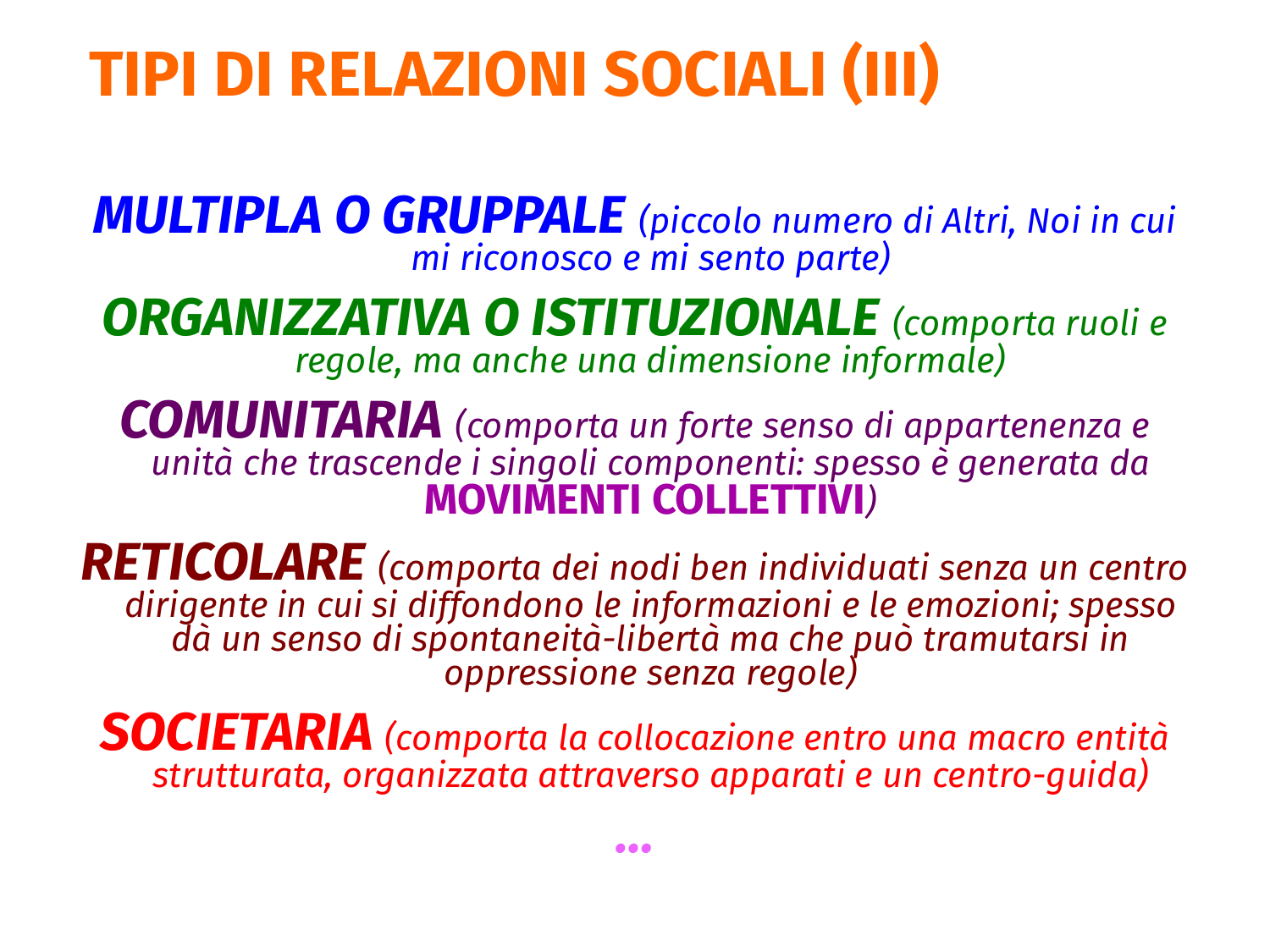

# TIPI DI RELAZIONI SOCIALI (III)
MULTIPLA O GRUPPALE (piccolo numero di Altri, Noi in cui mi riconosco e mi sento parte)
ORGANIZZATIVA O ISTITUZIONALE (comporta ruoli e regole, ma anche una dimensione informale)
COMUNITARIA (comporta un forte senso di appartenenza e unità che trascende i singoli componenti: spesso è generata da MOVIMENTI COLLETTIVI)
RETICOLARE (comporta dei nodi ben individuati senza un centro dirigente in cui si diffondono le informazioni e le emozioni; spesso dà un senso di spontaneità-libertà ma che può tramutarsi in oppressione senza regole)
SOCIETARIA (comporta la collocazione entro una macro entità strutturata, organizzata attraverso apparati e un centro-guida)
…